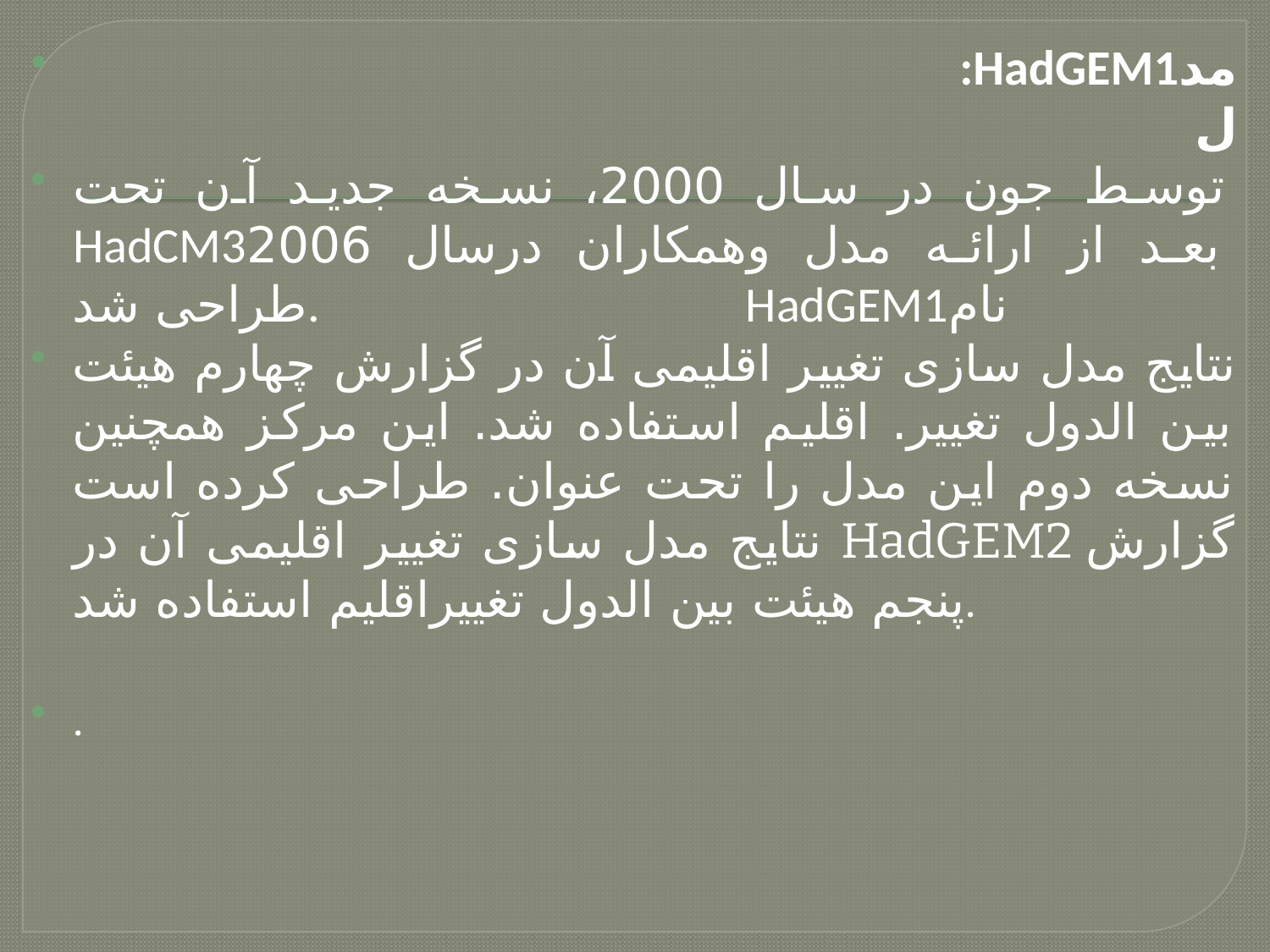

:HadGEM1مدل
توسط جون در سال 2000، نسخه جدید آن تحت HadCM3بعد از ارائه مدل وهمکاران درسال 2006 طراحی شد.                                      HadGEM1نام
نتایج مدل سازی تغییر اقلیمی آن در گزارش چهارم هیئت بین الدول تغییر. اقلیم استفاده شد. این مرکز همچنین نسخه دوم این مدل را تحت عنوان. طراحی کرده است نتایج مدل سازی تغییر اقلیمی آن در HadGEM2 گزارش پنجم هیئت بین الدول تغییراقلیم استفاده شد.
.